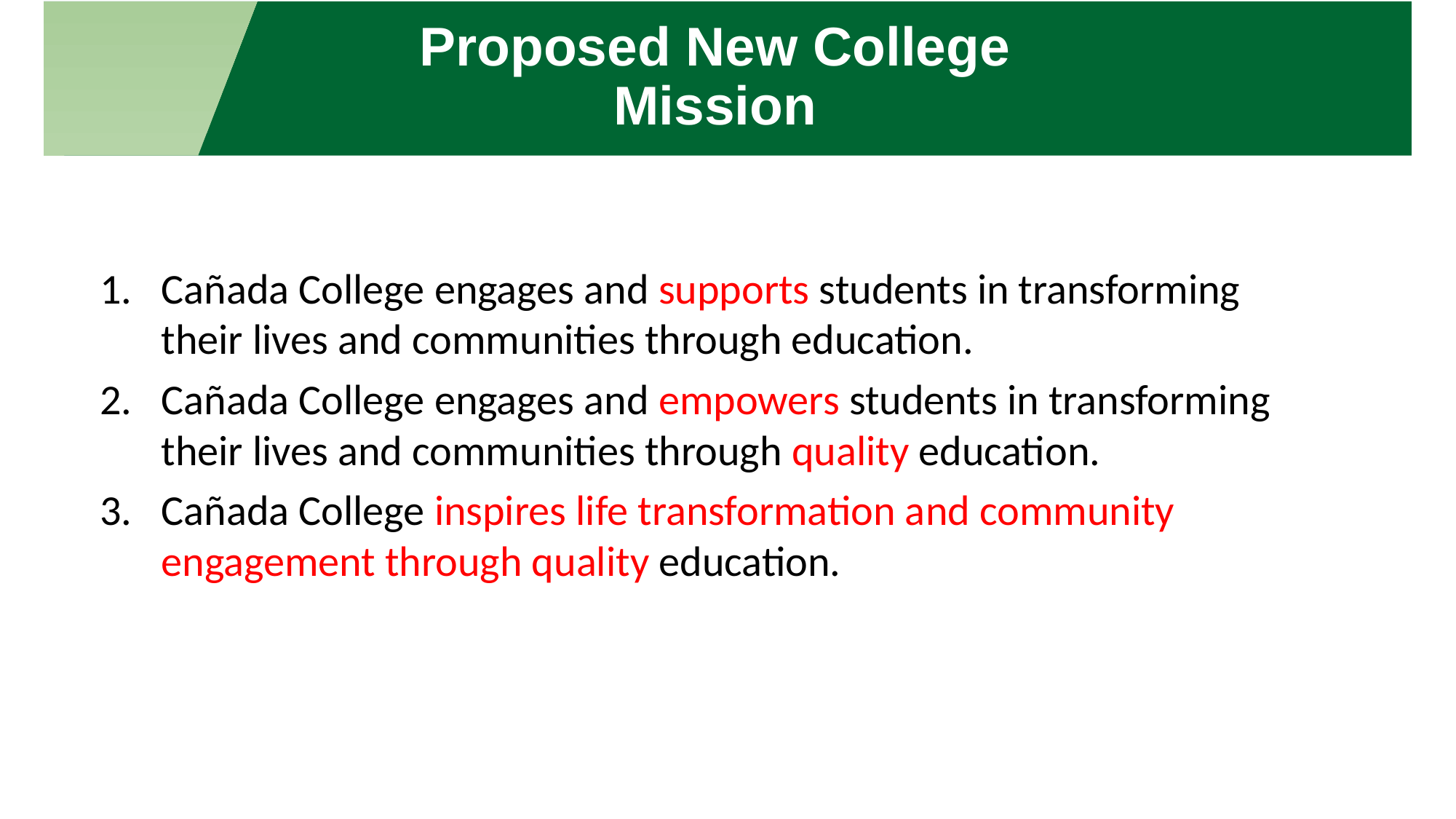

Proposed New College
Mission
Cañada College engages and supports students in transforming their lives and communities through education.
Cañada College engages and empowers students in transforming their lives and communities through quality education.
Cañada College inspires life transformation and community engagement through quality education.